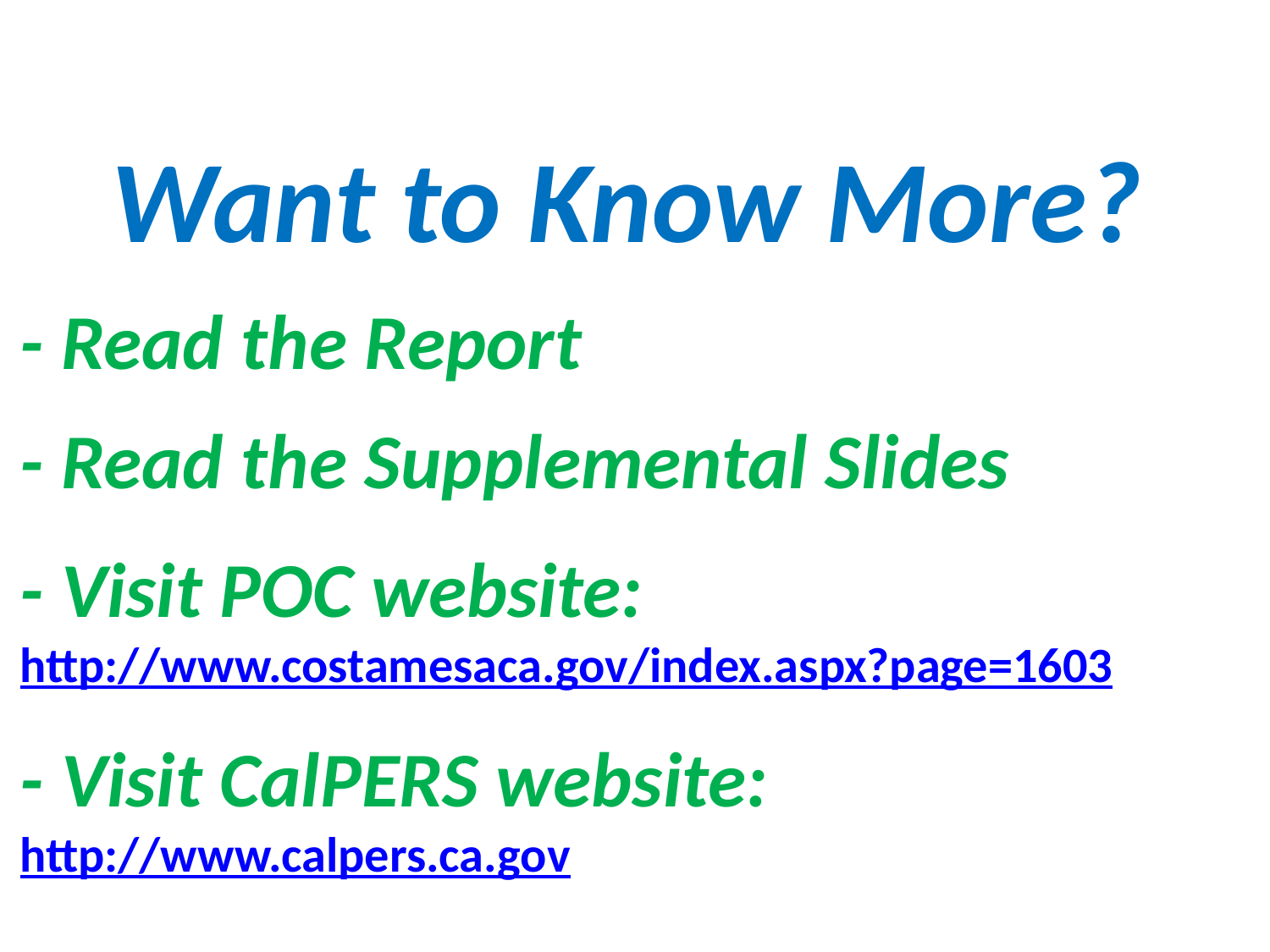

Want to Know More?
- Read the Report
- Read the Supplemental Slides
- Visit POC website:
http://www.costamesaca.gov/index.aspx?page=1603
- Visit CalPERS website:
http://www.calpers.ca.gov